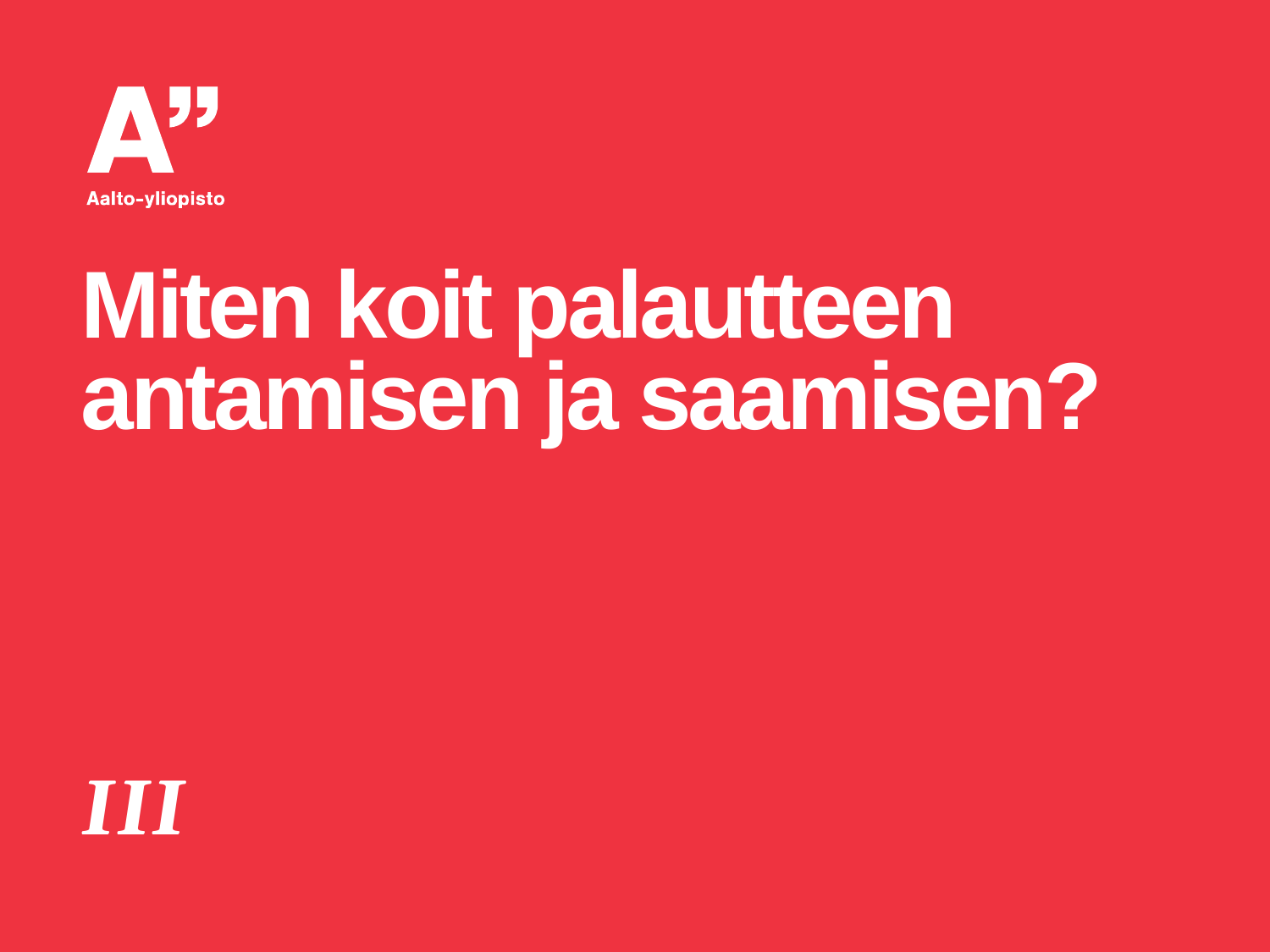

# Miten koit palautteen antamisen ja saamisen?
III